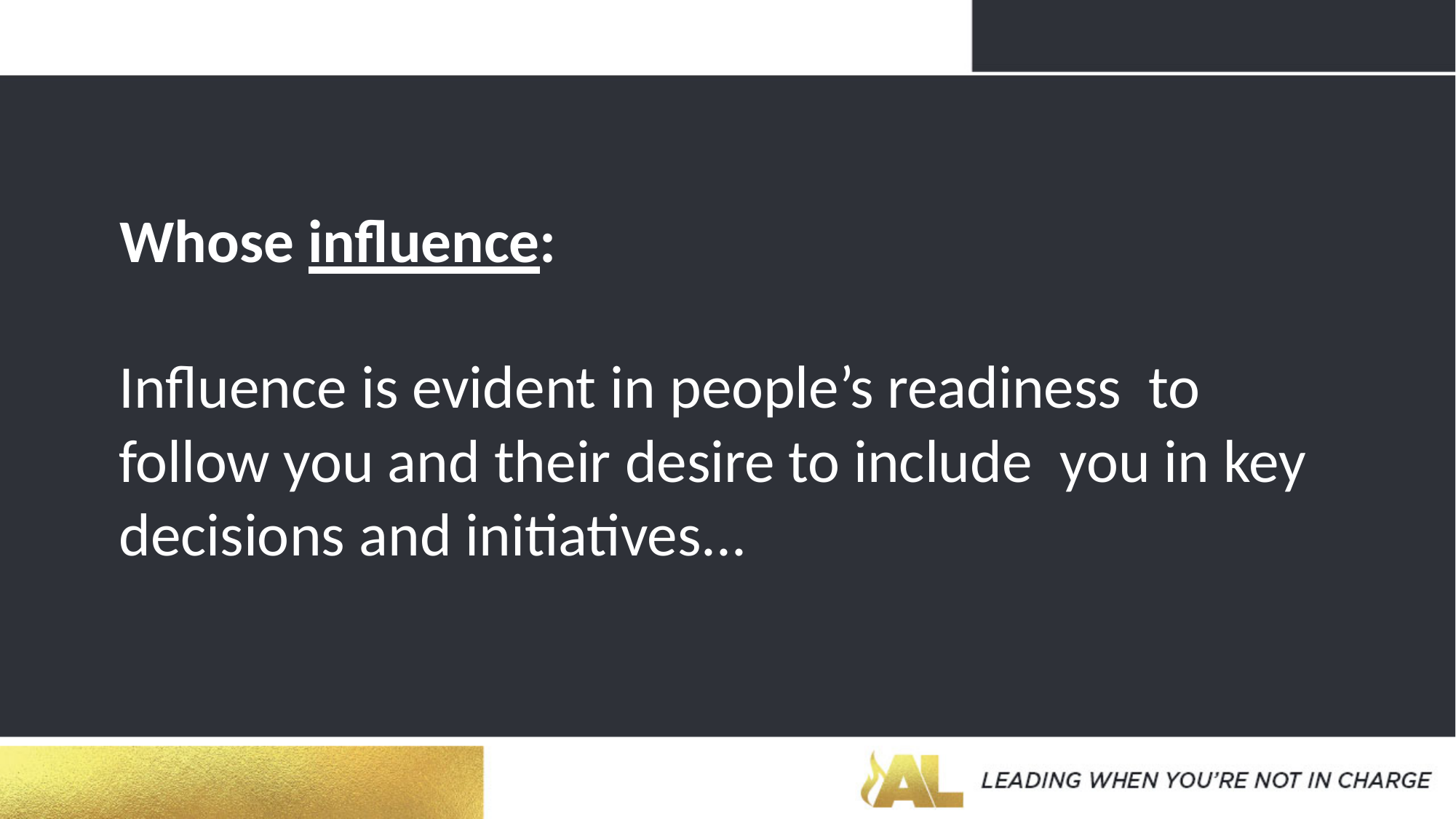

Whose influence:
Influence is evident in people’s readiness  to follow you and their desire to include  you in key decisions and initiatives...